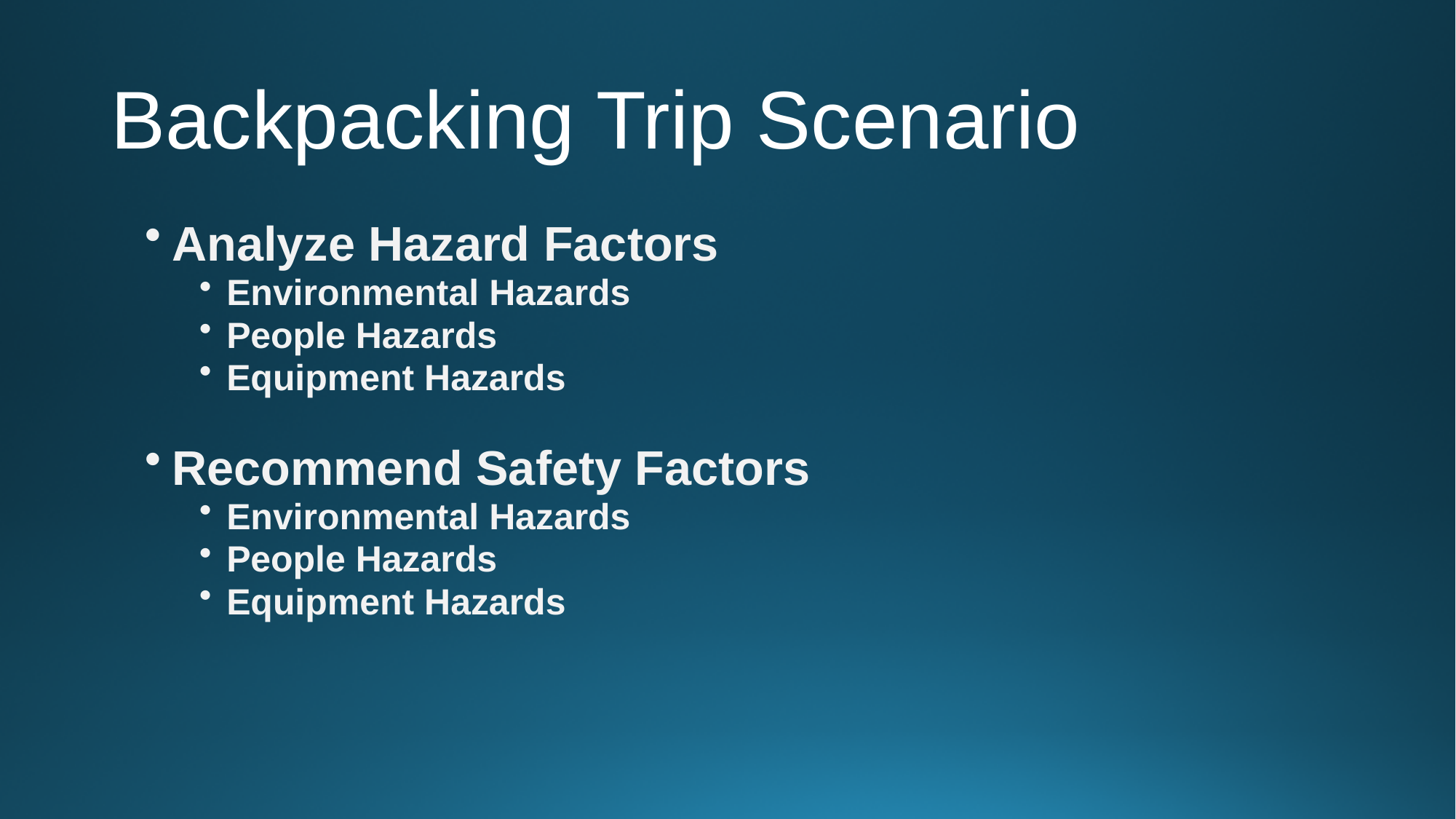

# Backpacking Trip Scenario
Analyze Hazard Factors
Environmental Hazards
People Hazards
Equipment Hazards
Recommend Safety Factors
Environmental Hazards
People Hazards
Equipment Hazards